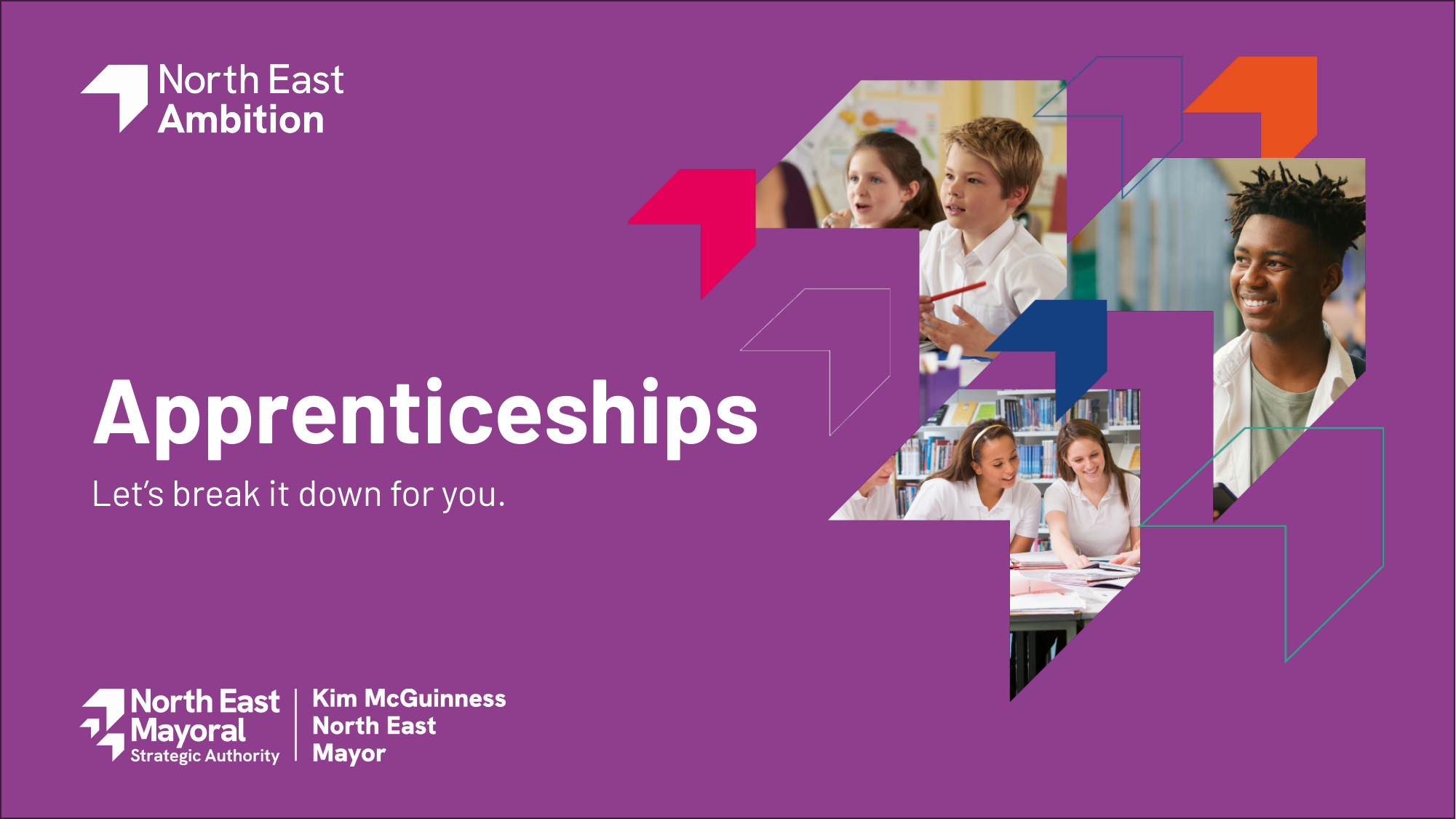

# Apprenticeships
Let’s break it down for you.